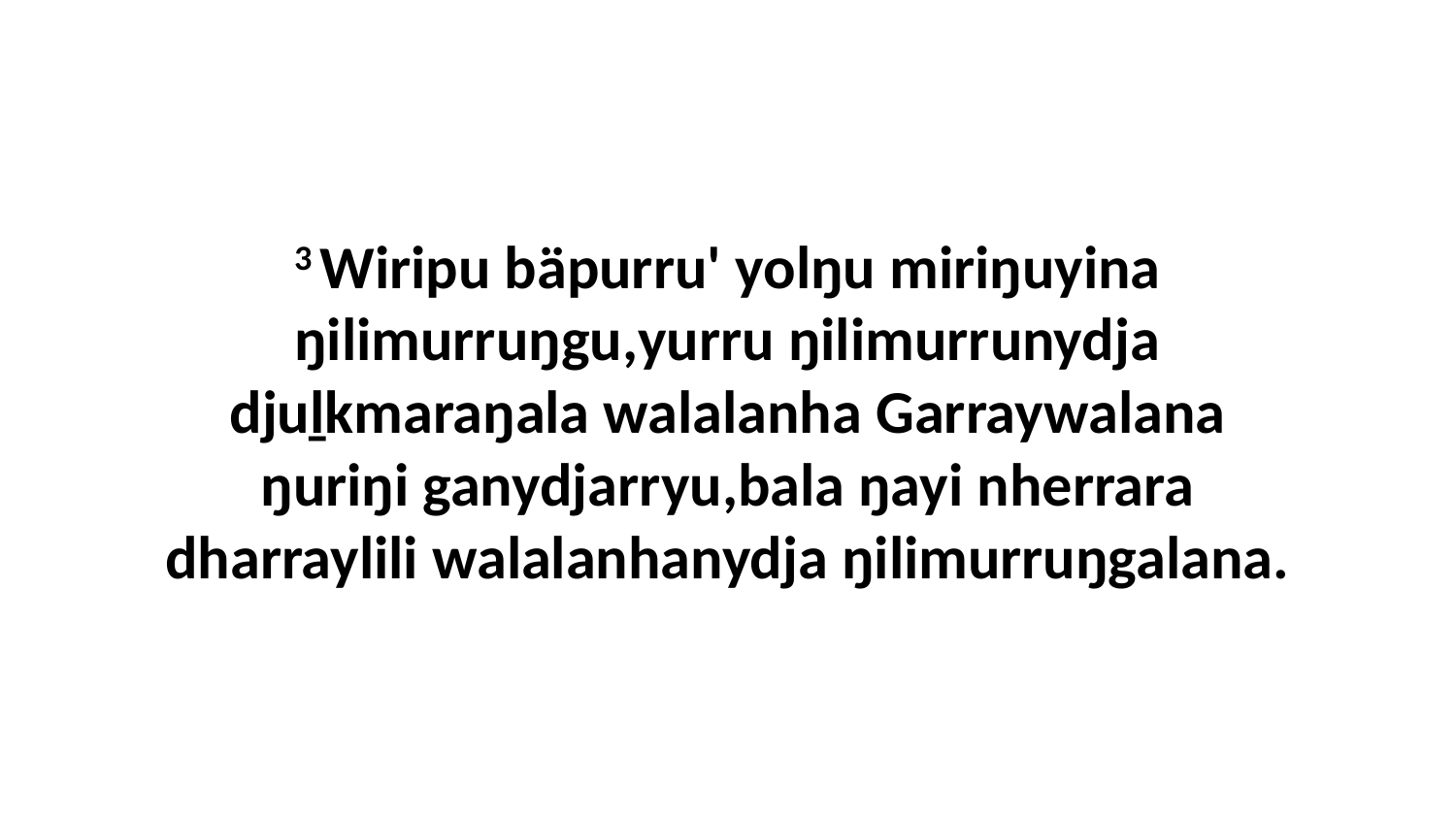

3 Wiripu bäpurru' yolŋu miriŋuyina ŋilimurruŋgu,yurru ŋilimurrunydja djuḻkmaraŋala walalanha Garraywalana ŋuriŋi ganydjarryu,bala ŋayi nherrara dharraylili walalanhanydja ŋilimurruŋgalana.